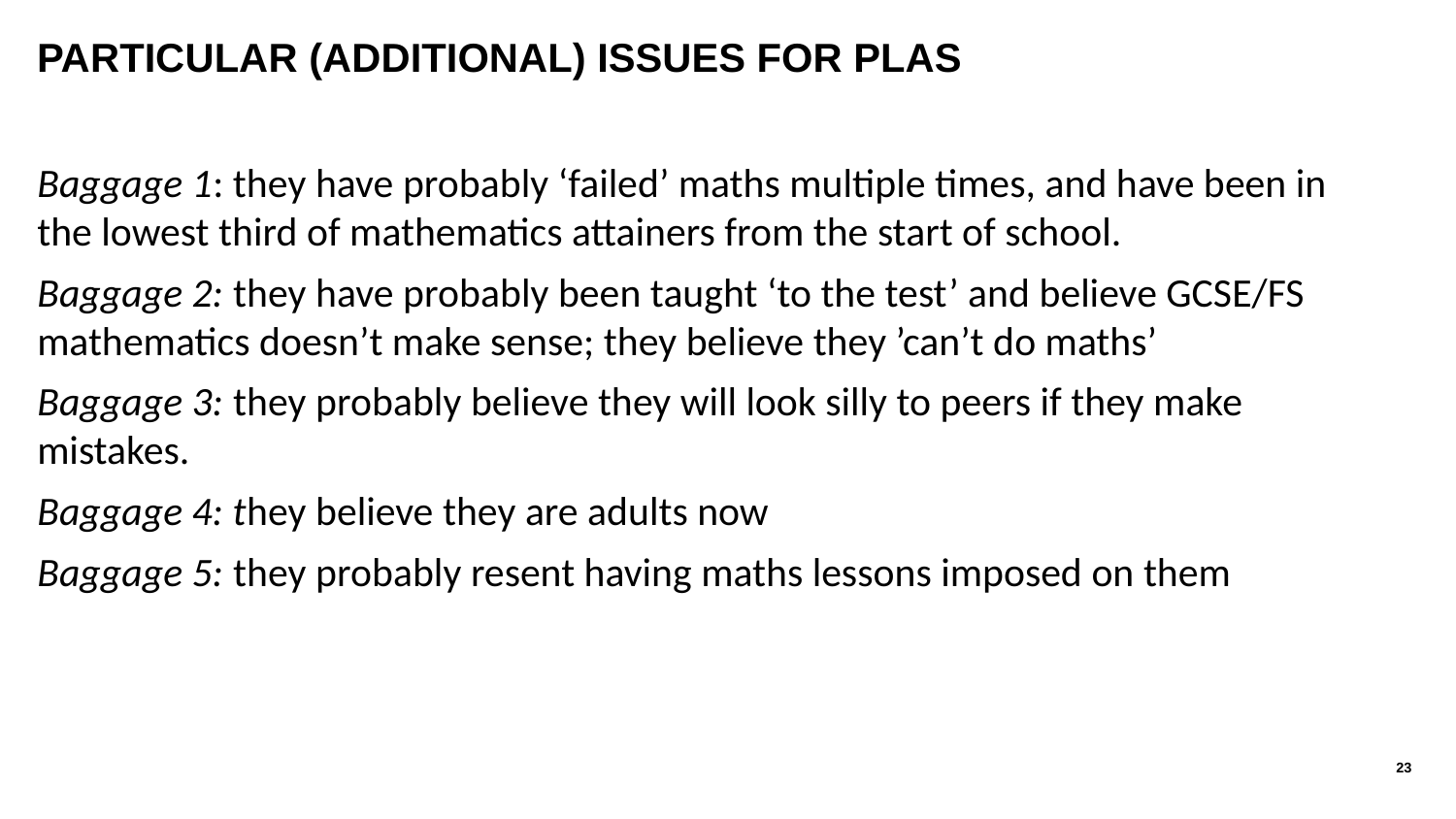

# Particular (additional) issues for PLAS
Baggage 1: they have probably ‘failed’ maths multiple times, and have been in the lowest third of mathematics attainers from the start of school.
Baggage 2: they have probably been taught ‘to the test’ and believe GCSE/FS mathematics doesn’t make sense; they believe they ’can’t do maths’
Baggage 3: they probably believe they will look silly to peers if they make mistakes.
Baggage 4: they believe they are adults now
Baggage 5: they probably resent having maths lessons imposed on them

23